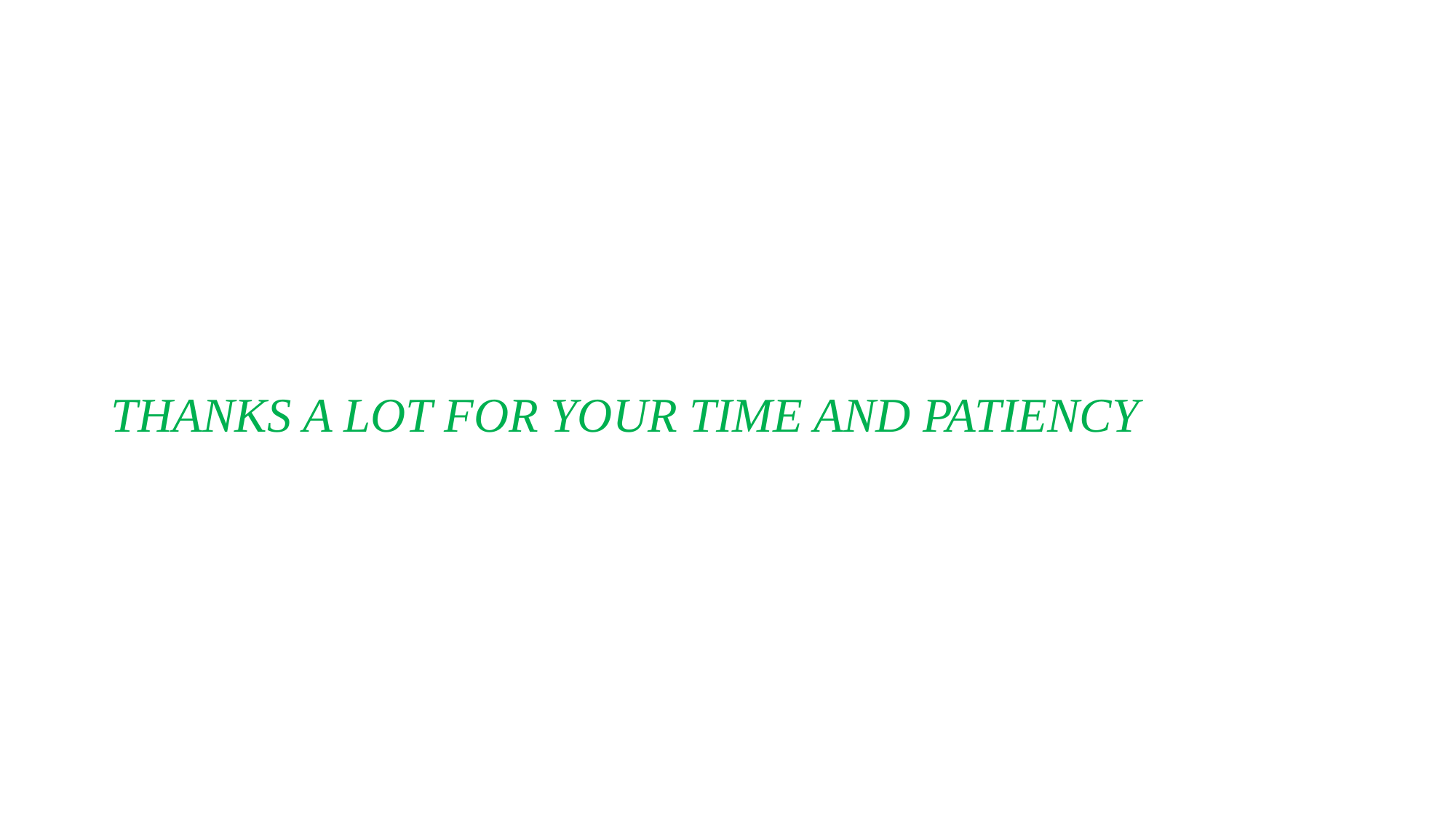

# THANKS A LOT FOR YOUR TIME AND PATIENCY